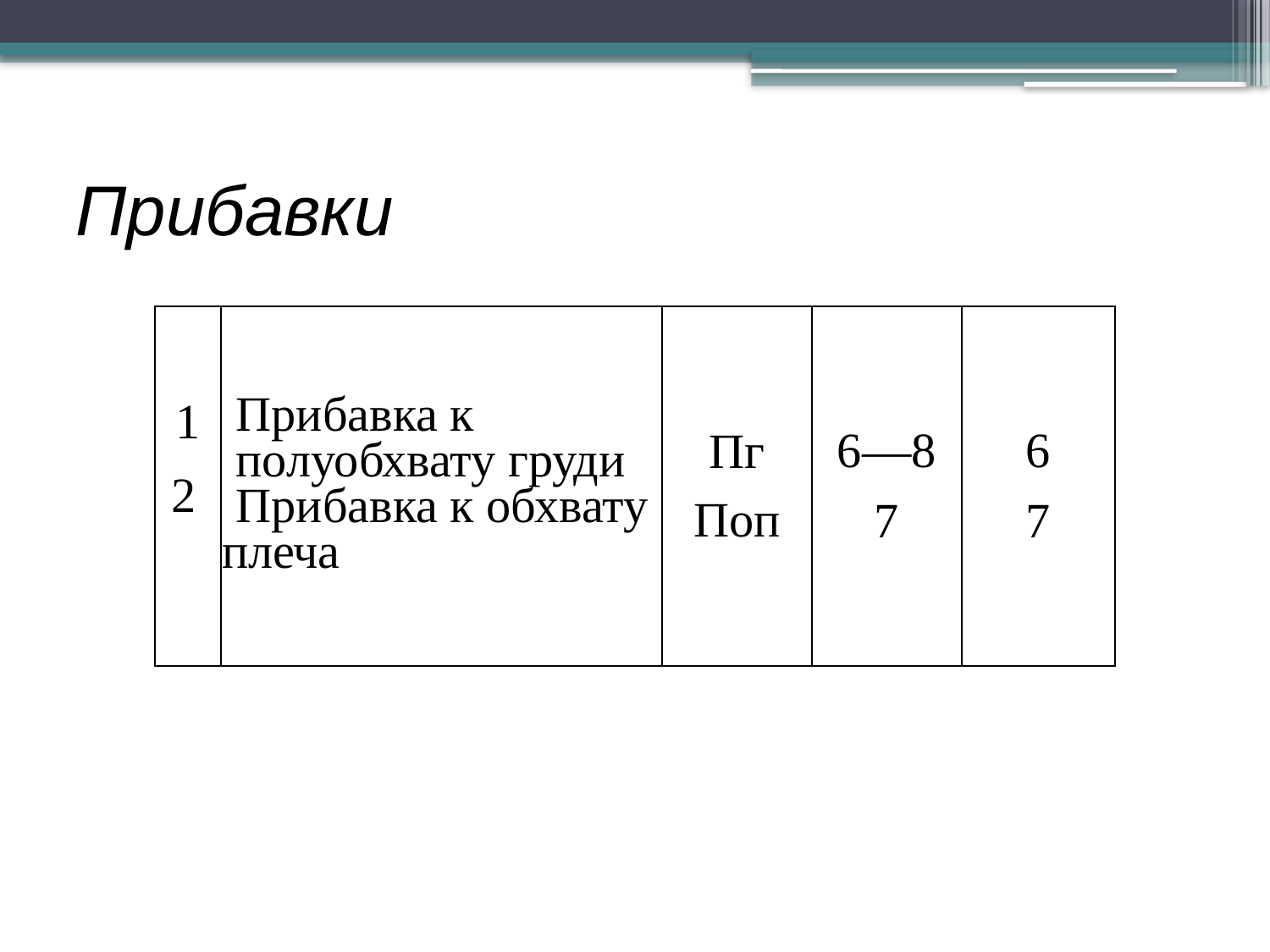

# Прибавки
| 1 2 | Прибавка к полуобхвату груди Прибавка к обхвату плеча | Пг Поп | 6—8 7 | 6 7 |
| --- | --- | --- | --- | --- |